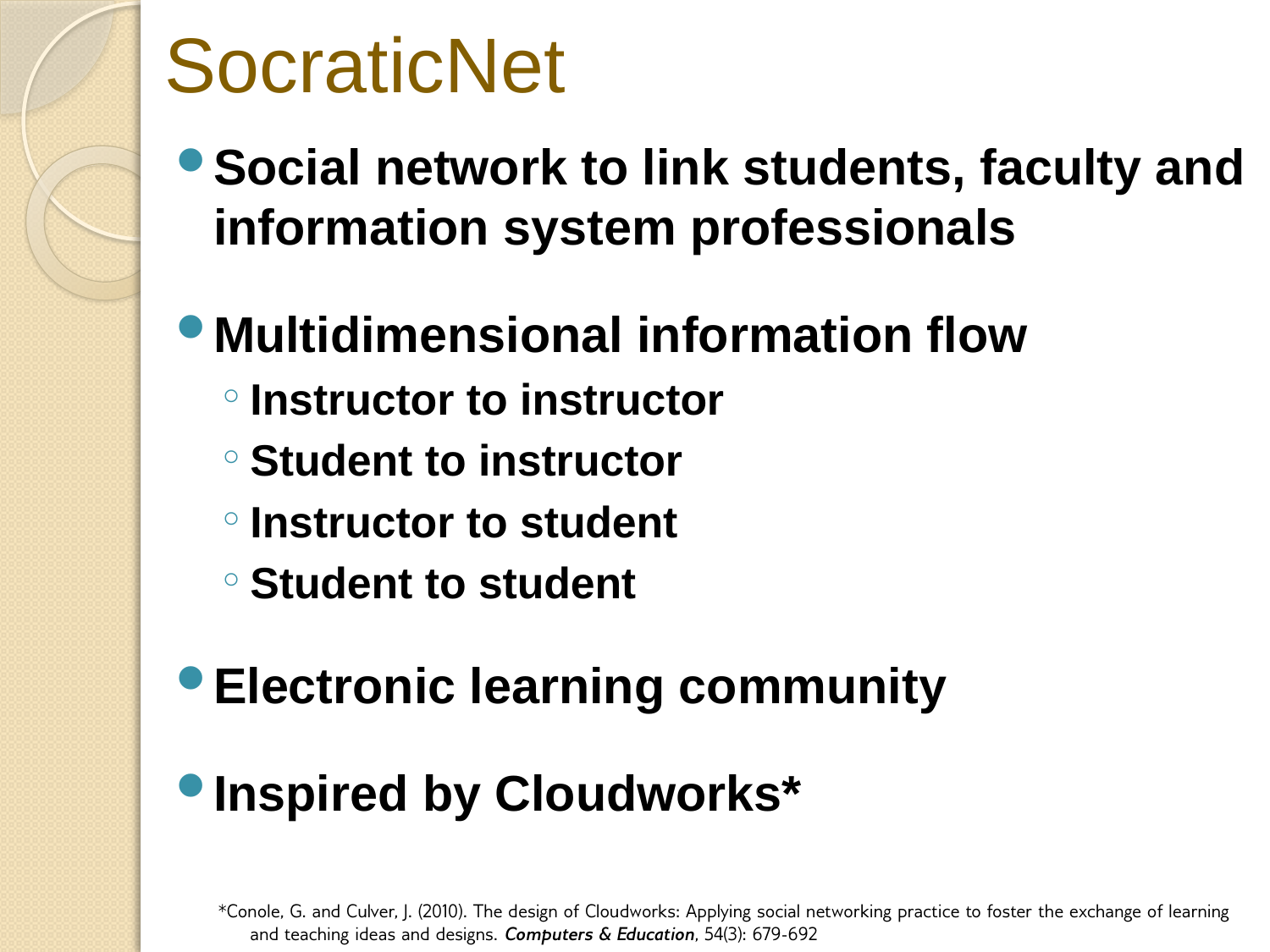

# SocraticNet
Social network to link students, faculty and information system professionals

Multidimensional information flow
Instructor to instructor
Student to instructor
Instructor to student
Student to student

Electronic learning community

Inspired by Cloudworks*

*Conole, G. and Culver, J. (2010). The design of Cloudworks: Applying social networking practice to foster the exchange of learning and teaching ideas and designs. Computers & Education, 54(3): 679-692